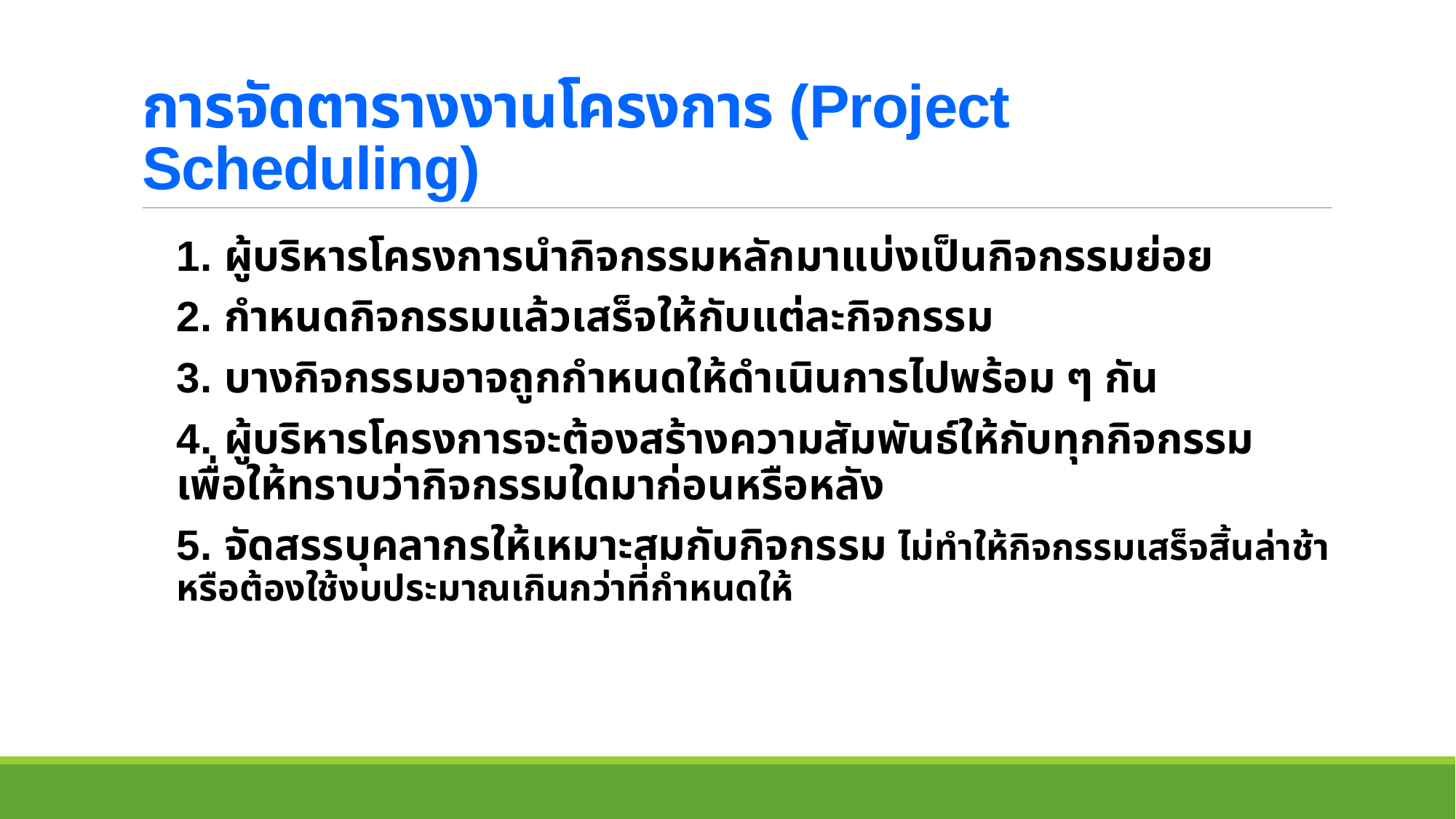

# การจัดตารางงานโครงการ (Project Scheduling)
1. ผู้บริหารโครงการนำกิจกรรมหลักมาแบ่งเป็นกิจกรรมย่อย
2. กำหนดกิจกรรมแล้วเสร็จให้กับแต่ละกิจกรรม
3. บางกิจกรรมอาจถูกกำหนดให้ดำเนินการไปพร้อม ๆ กัน
4. ผู้บริหารโครงการจะต้องสร้างความสัมพันธ์ให้กับทุกกิจกรรม เพื่อให้ทราบว่ากิจกรรมใดมาก่อนหรือหลัง
5. จัดสรรบุคลากรให้เหมาะสมกับกิจกรรม ไม่ทำให้กิจกรรมเสร็จสิ้นล่าช้าหรือต้องใช้งบประมาณเกินกว่าที่กำหนดให้